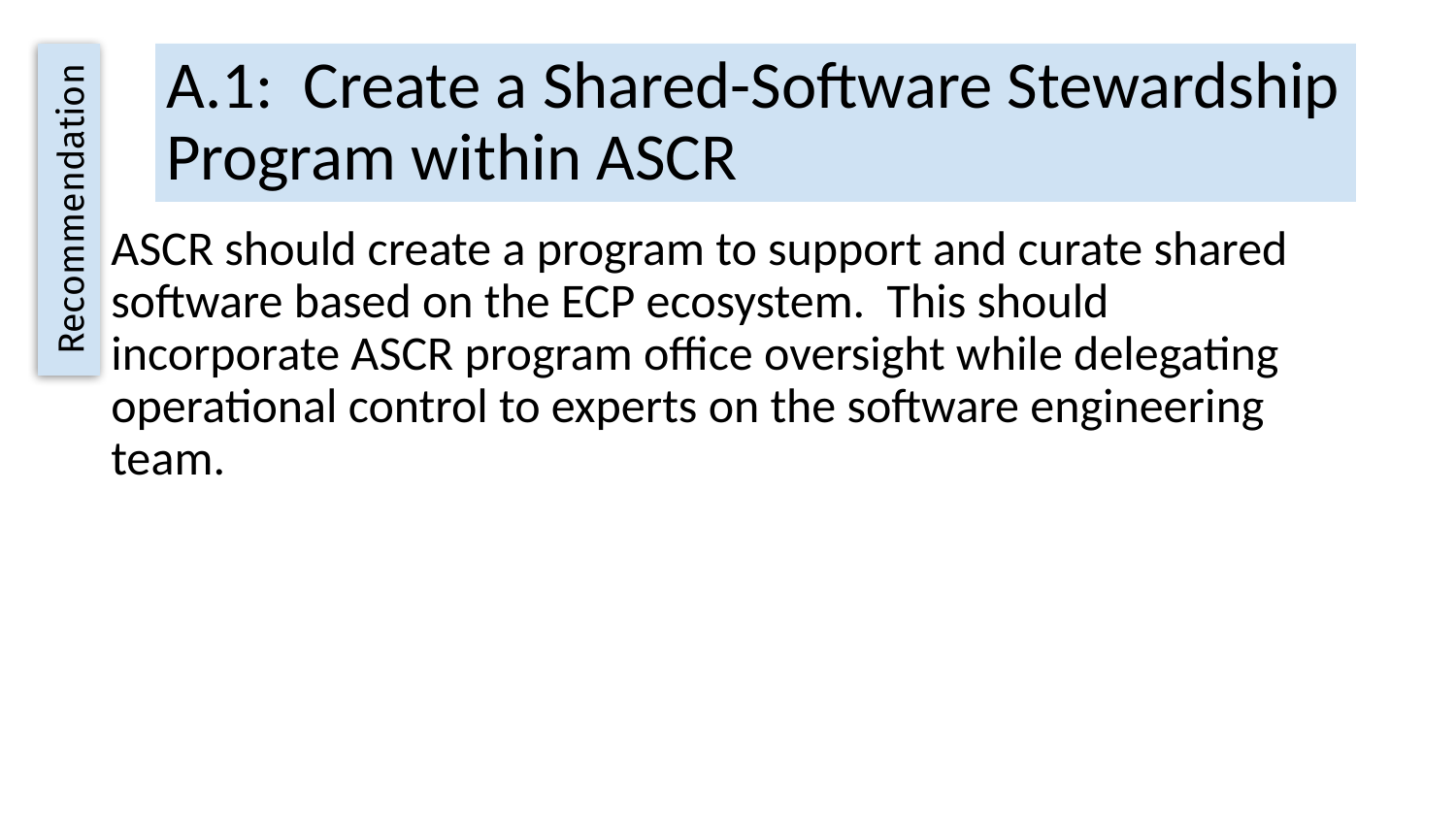

# A.1:  Create a Shared-Software Stewardship Program within ASCR
Recommendation
ASCR should create a program to support and curate shared software based on the ECP ecosystem.  This should incorporate ASCR program office oversight while delegating operational control to experts on the software engineering team.